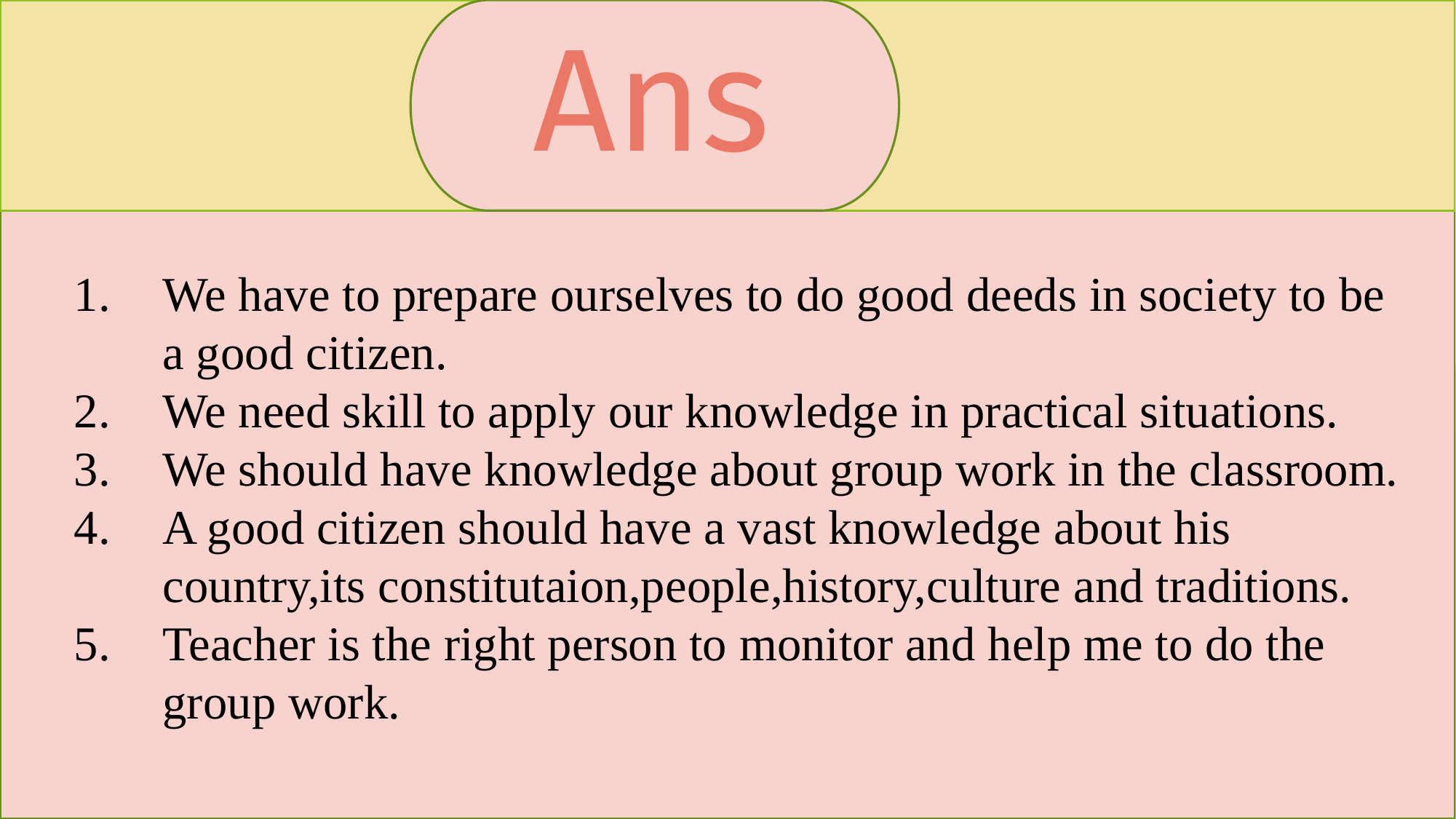

Ans

We have to prepare ourselves to do good deeds in society to be a good citizen.
We need skill to apply our knowledge in practical situations.
We should have knowledge about group work in the classroom.
A good citizen should have a vast knowledge about his country,its constitutaion,people,history,culture and traditions.
Teacher is the right person to monitor and help me to do the group work.